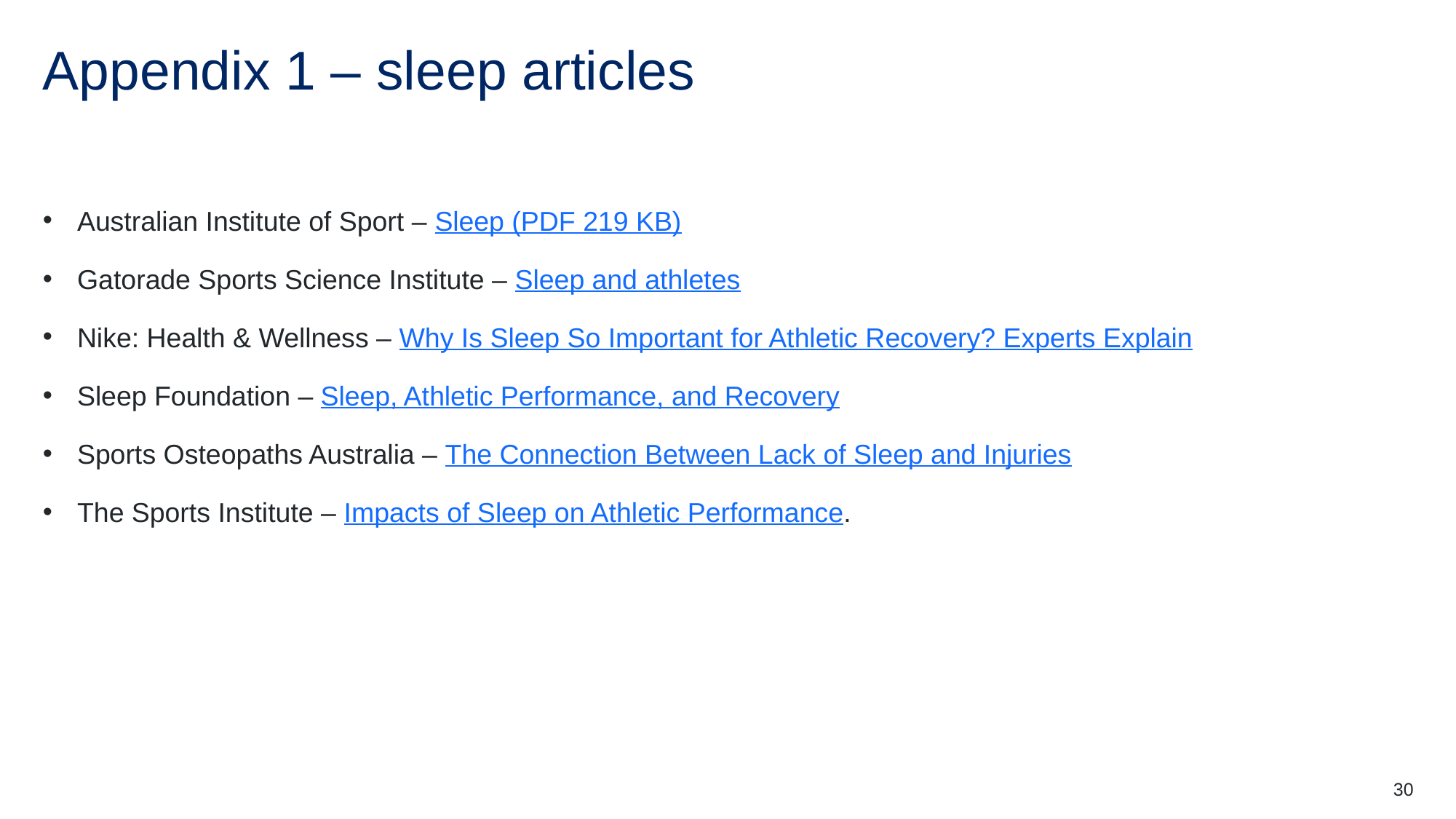

# Appendix 1 – sleep articles
Australian Institute of Sport – Sleep (PDF 219 KB)
Gatorade Sports Science Institute – Sleep and athletes
Nike: Health & Wellness – Why Is Sleep So Important for Athletic Recovery? Experts Explain
Sleep Foundation – Sleep, Athletic Performance, and Recovery
Sports Osteopaths Australia – The Connection Between Lack of Sleep and Injuries
The Sports Institute – Impacts of Sleep on Athletic Performance.
30